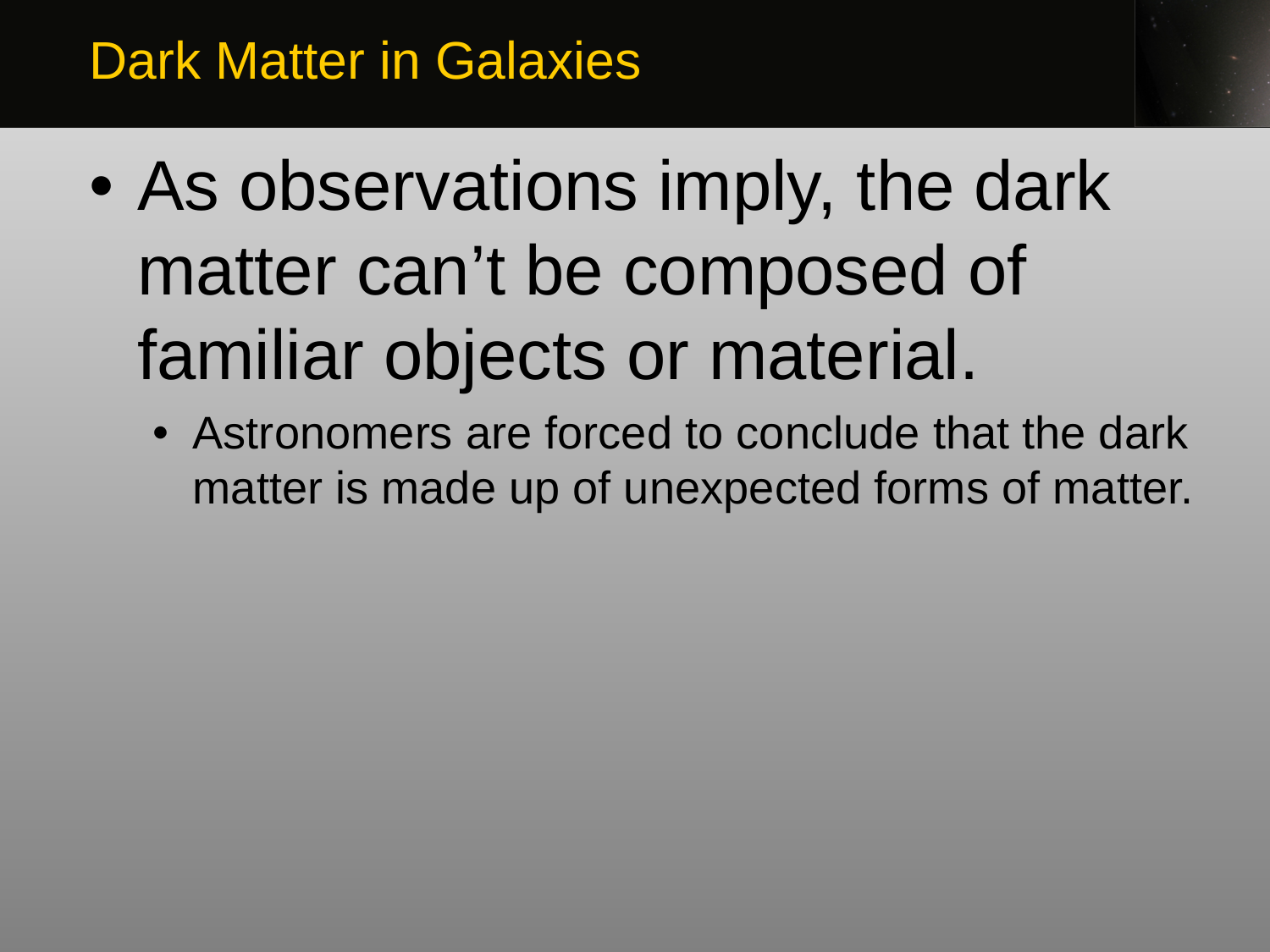

Dark Matter in Galaxies
As observations imply, the dark matter can’t be composed of familiar objects or material.
Astronomers are forced to conclude that the dark matter is made up of unexpected forms of matter.